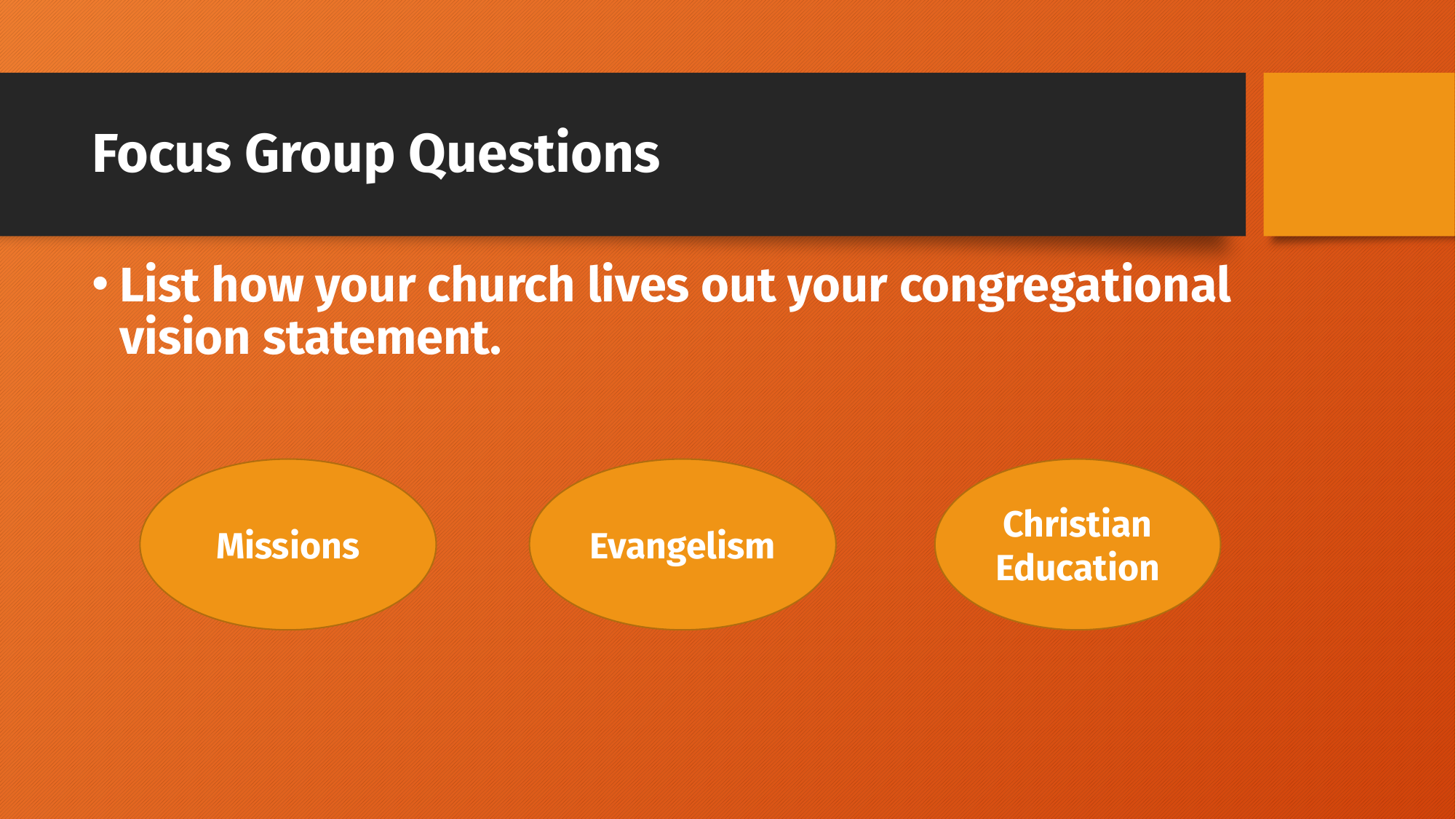

# Focus Group Questions
List how your church lives out your congregational vision statement.

Missions
Evangelism
Christian Education